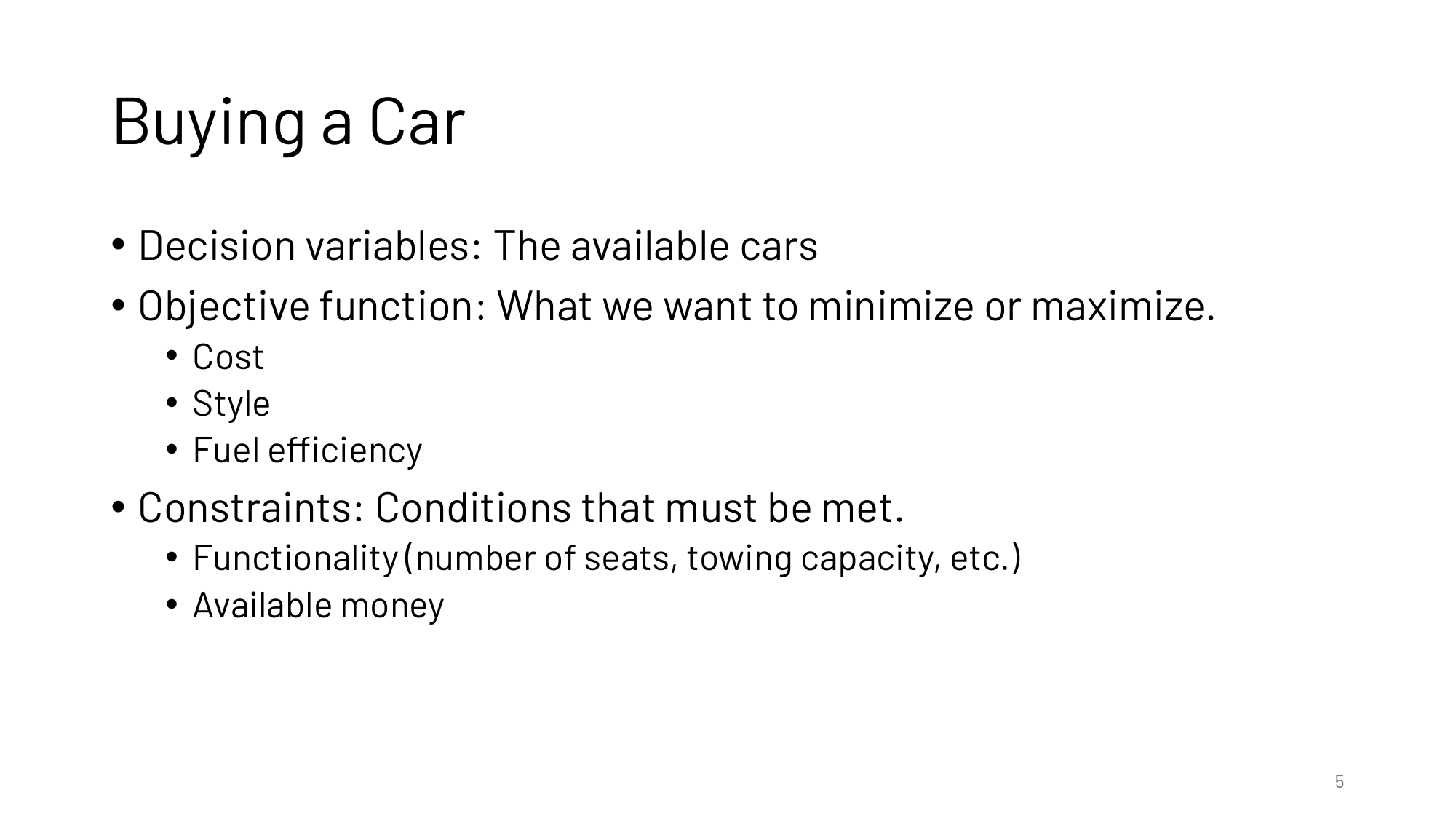

# Buying a Car
Decision variables: The available cars
Objective function: What we want to minimize or maximize.
Cost
Style
Fuel efficiency
Constraints: Conditions that must be met.
Functionality (number of seats, towing capacity, etc.)
Available money
5